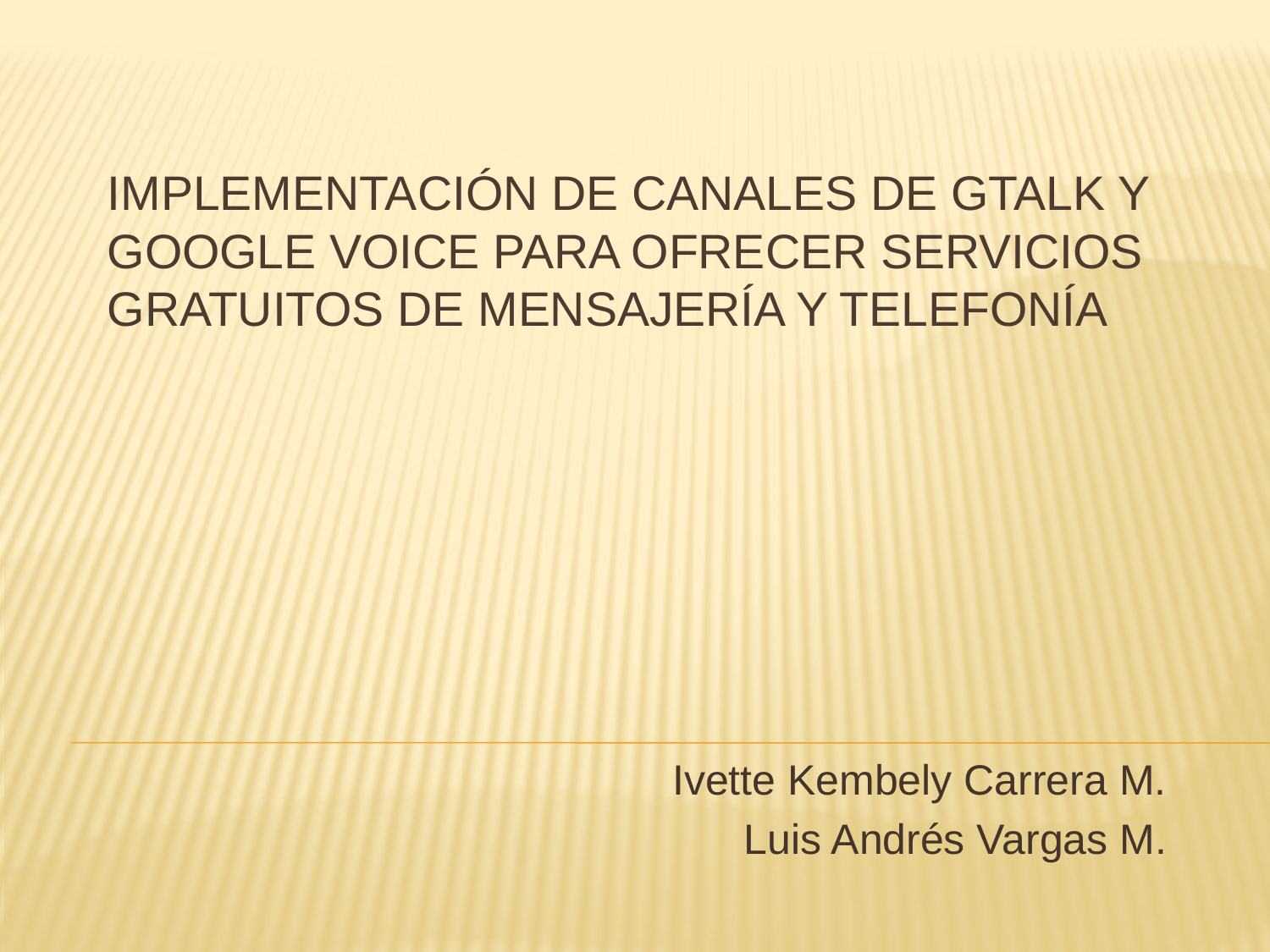

# IMPLEMENTACIÓN DE CANALES DE GTALK Y GOOGLE VOICE PARA OFRECER SERVICIOS GRATUITOS DE MENSAJERÍA Y TELEFONÍA
Ivette Kembely Carrera M.
Luis Andrés Vargas M.